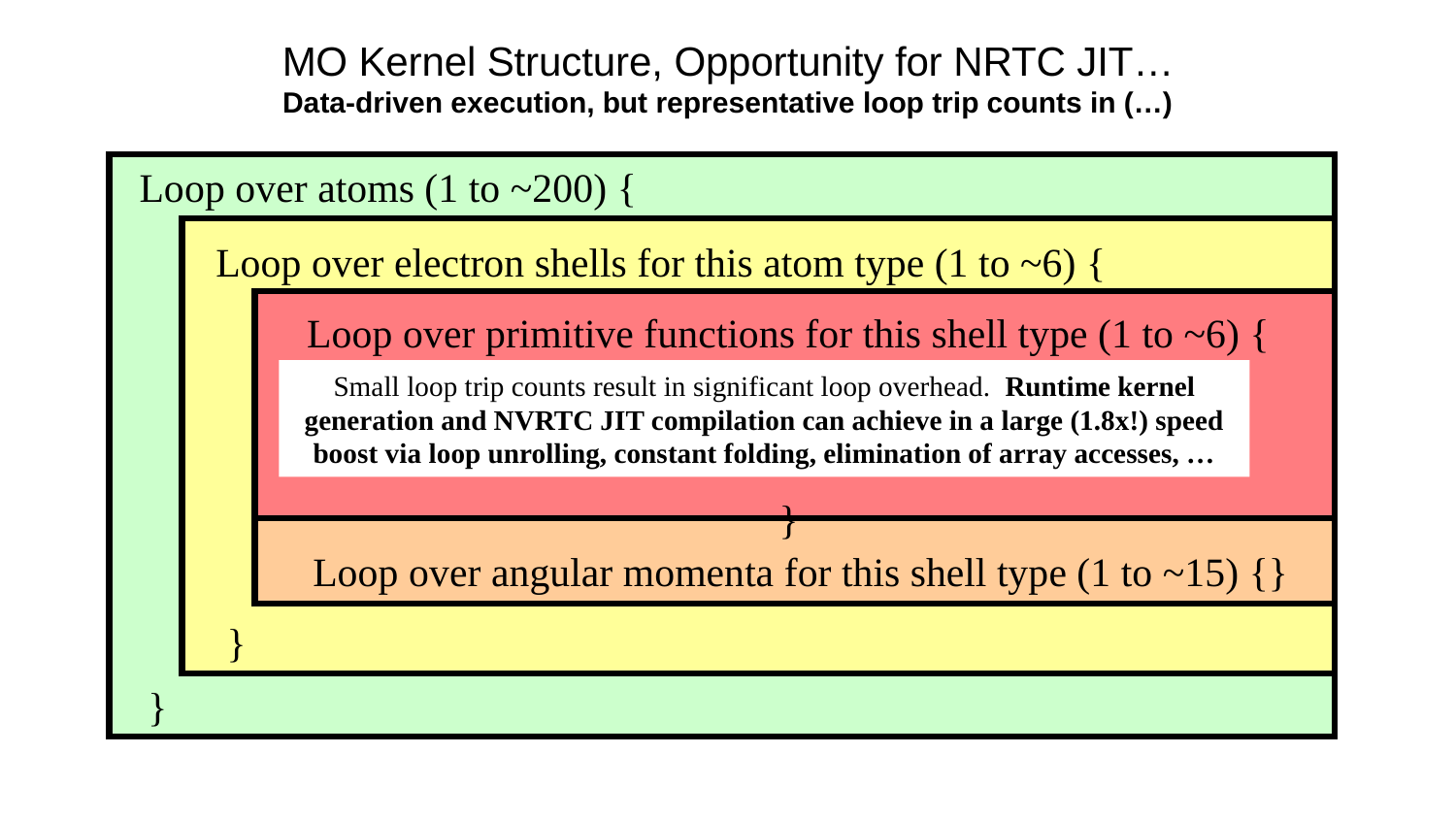

MO Kernel Structure, Opportunity for NRTC JIT…
Data-driven execution, but representative loop trip counts in (…)

Loop over atoms (1 to ~200) {

Loop over electron shells for this atom type (1 to ~6) {

Loop over primitive functions for this shell type (1 to ~6) {

                                                                                                }
Small loop trip counts result in significant loop overhead.  Runtime kernel generation and NVRTC JIT compilation can achieve in a large (1.8x!) speed boost via loop unrolling, constant folding, elimination of array accesses, …

Loop over angular momenta for this shell type (1 to ~15) {}
}
}